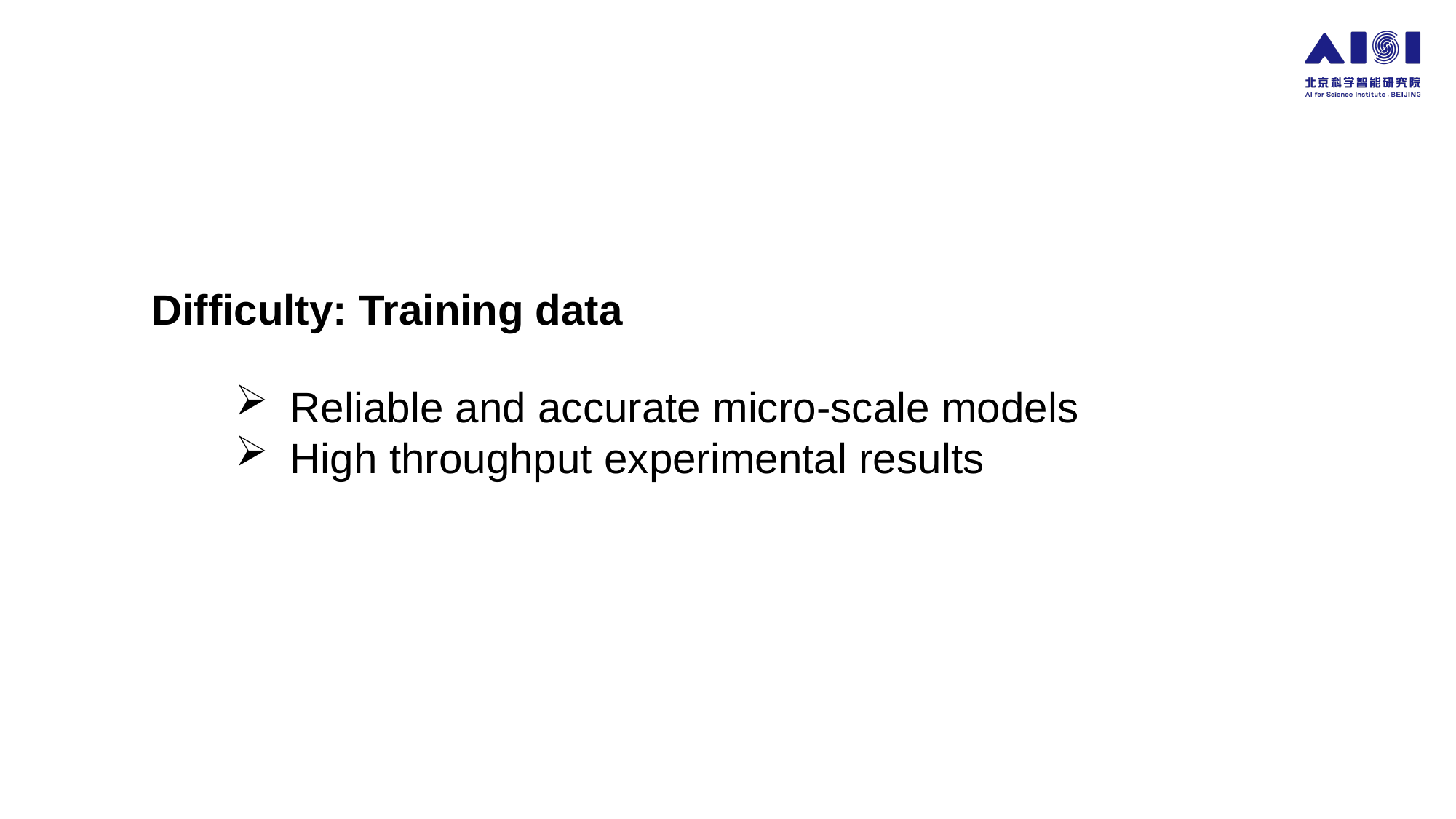

# Difficulty: Training data
Reliable and accurate micro-scale models
High throughput experimental results